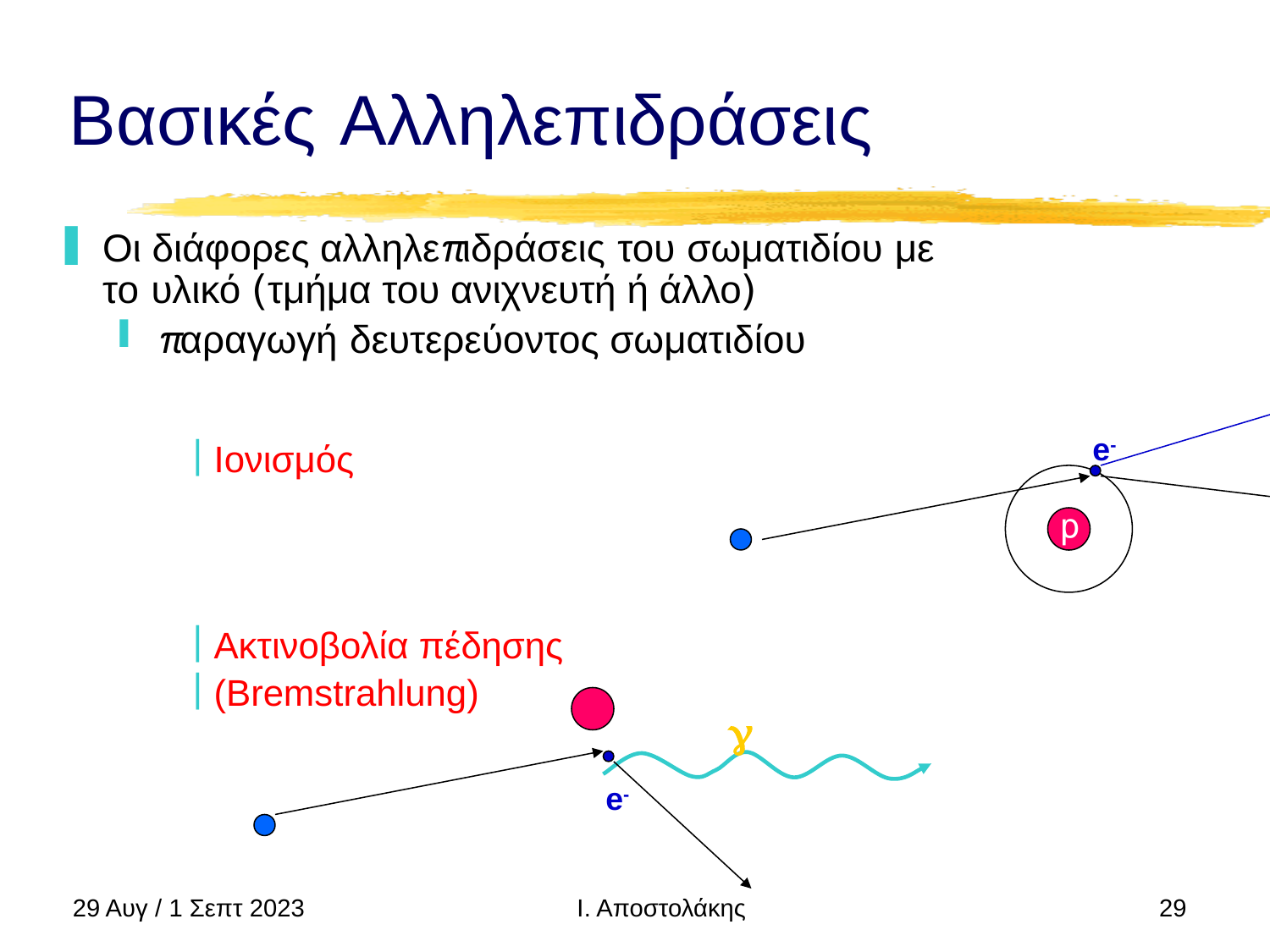

# Βασικές Αλληλεπιδράσεις
Οι διάφορες αλληλεπιδράσεις του σωματιδίου με το υλικό (τμήμα του ανιχνευτή ή άλλο)
παραγωγή δευτερεύοντος σωματιδίου

Ιονισμός

Ακτινοβολία πέδησης
(Bremstrahlung)

e-

p

γ

p
p

e-

29 Αυγ / 1 Σεπτ 2023
29
Ι. Αποστολάκης